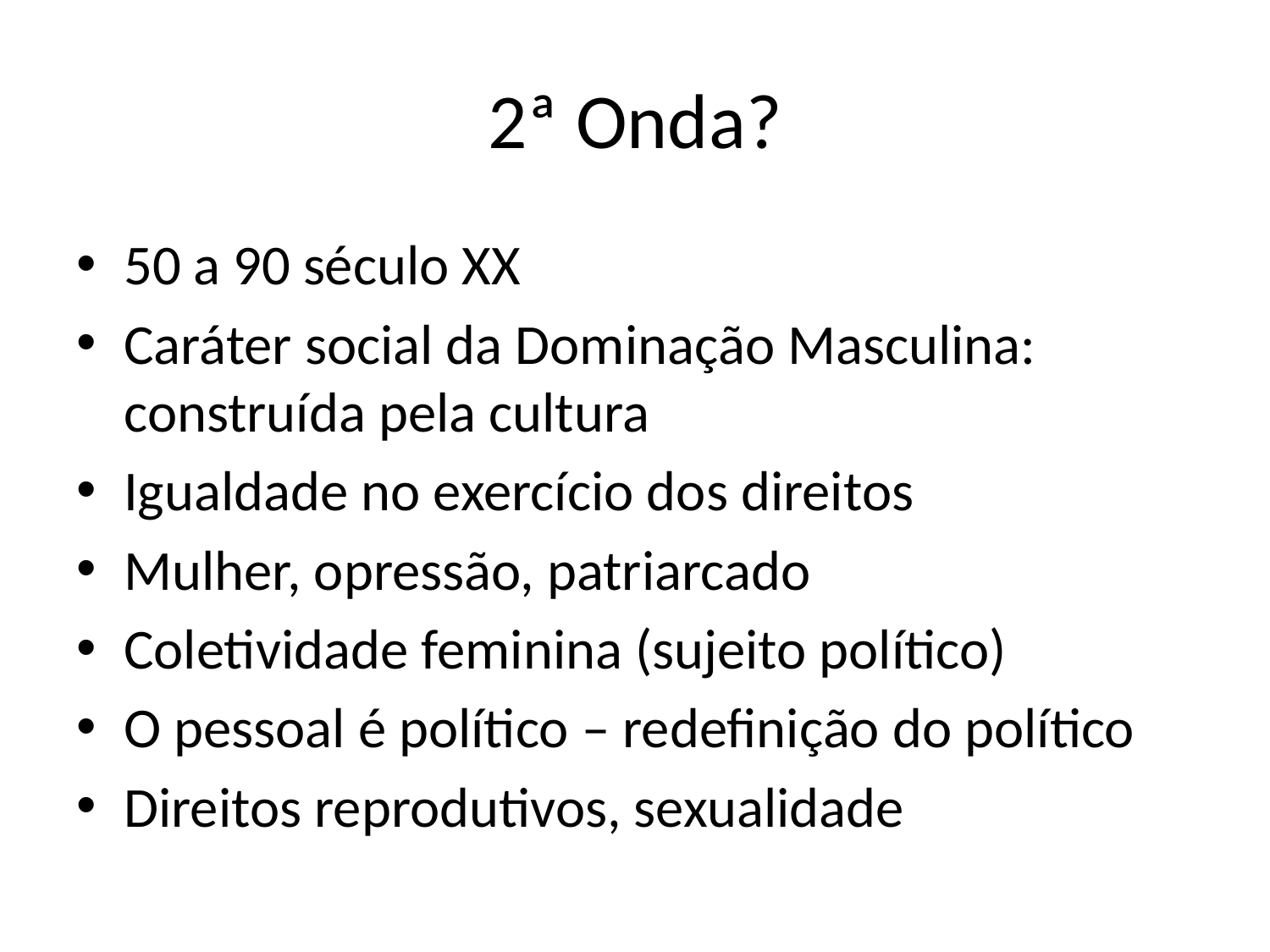

# 2ª Onda?
50 a 90 século XX
Caráter social da Dominação Masculina: construída pela cultura
Igualdade no exercício dos direitos
Mulher, opressão, patriarcado
Coletividade feminina (sujeito político)
O pessoal é político – redefinição do político
Direitos reprodutivos, sexualidade